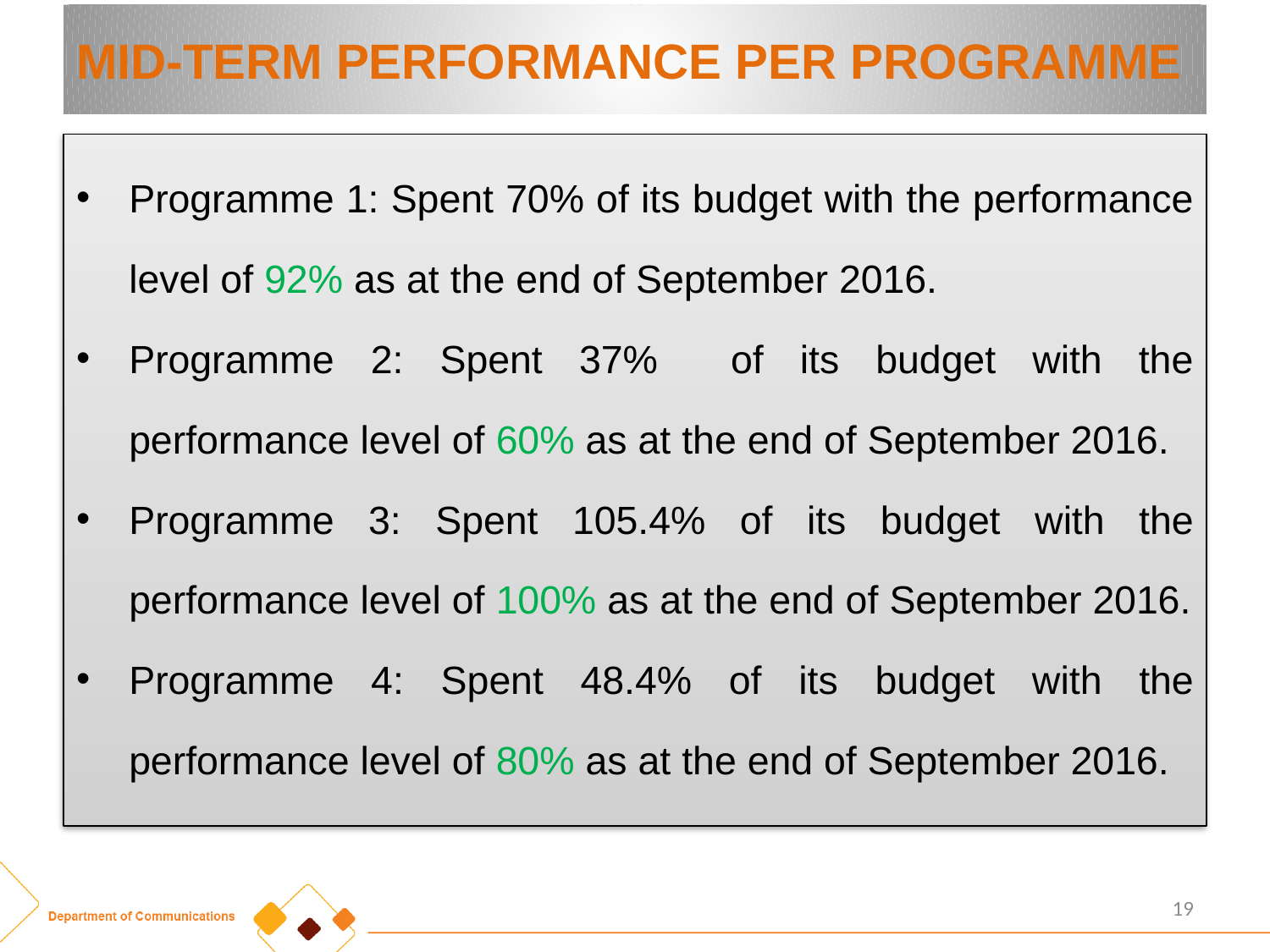

# MID-TERM PERFORMANCE PER PROGRAMME
Programme 1: Spent 70% of its budget with the performance level of 92% as at the end of September 2016.
Programme 2: Spent 37%  of its budget with the performance level of 60% as at the end of September 2016.
Programme 3: Spent 105.4% of its budget with the performance level of 100% as at the end of September 2016.
Programme 4: Spent 48.4% of its budget with the performance level of 80% as at the end of September 2016.

19